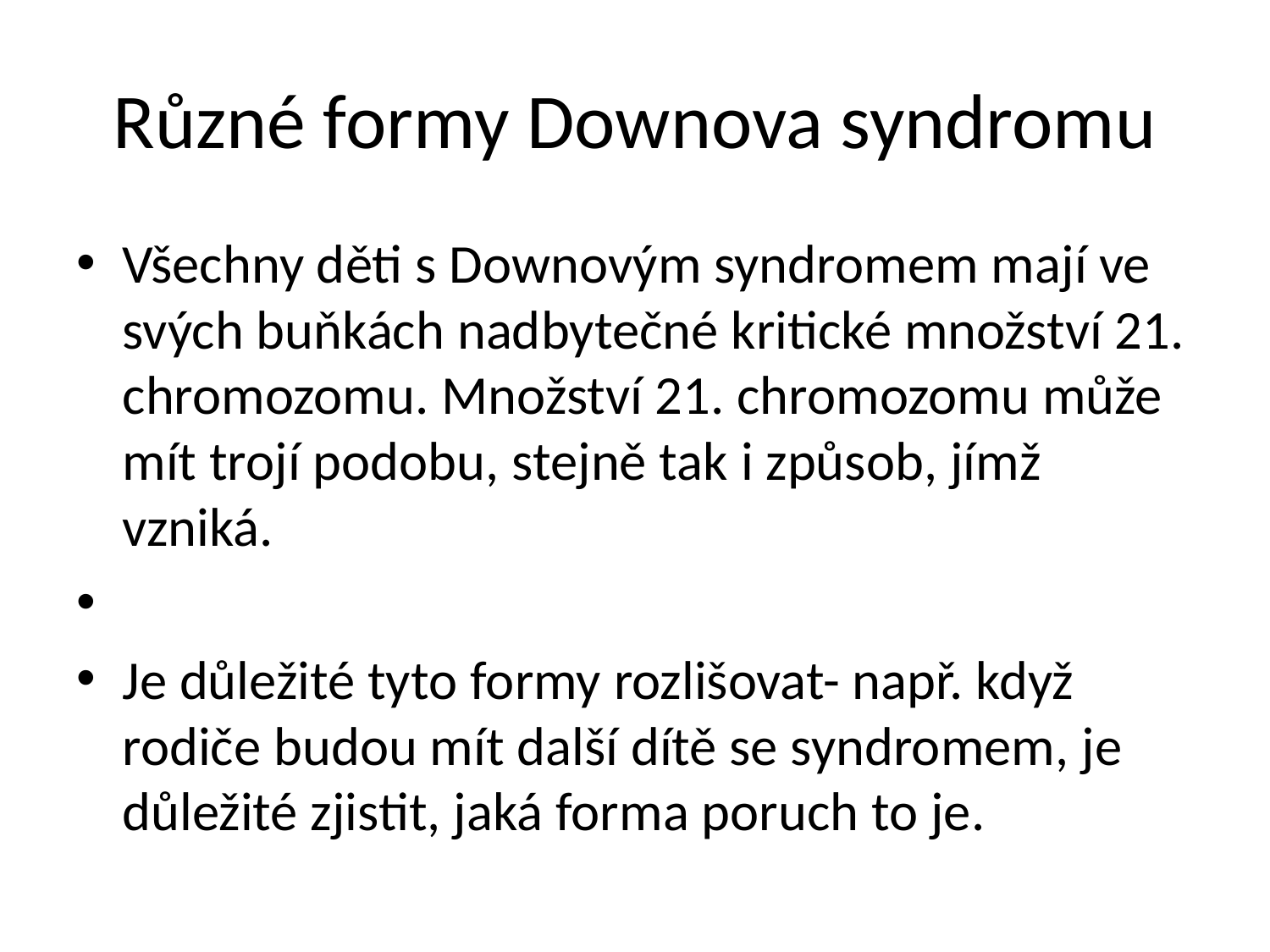

# Různé formy Downova syndromu
Všechny děti s Downovým syndromem mají ve svých buňkách nadbytečné kritické množství 21. chromozomu. Množství 21. chromozomu může mít trojí podobu, stejně tak i způsob, jímž vzniká.

Je důležité tyto formy rozlišovat- např. když rodiče budou mít další dítě se syndromem, je důležité zjistit, jaká forma poruch to je.